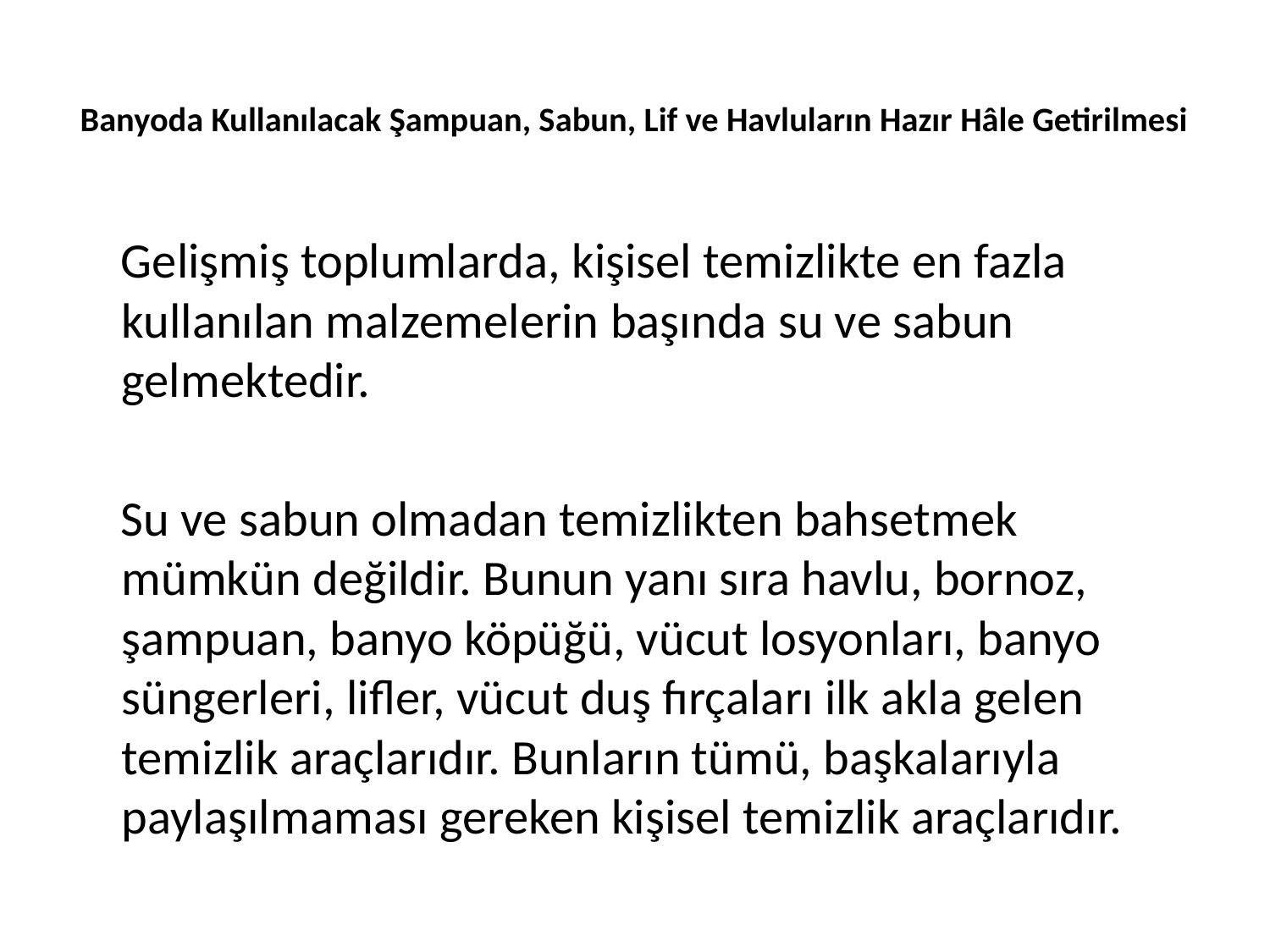

# Banyoda Kullanılacak Şampuan, Sabun, Lif ve Havluların Hazır Hâle Getirilmesi
    Gelişmiş toplumlarda, kişisel temizlikte en fazla kullanılan malzemelerin başında su ve sabun gelmektedir.

    Su ve sabun olmadan temizlikten bahsetmek mümkün değildir. Bunun yanı sıra havlu, bornoz, şampuan, banyo köpüğü, vücut losyonları, banyo süngerleri, lifler, vücut duş fırçaları ilk akla gelen temizlik araçlarıdır. Bunların tümü, başkalarıyla paylaşılmaması gereken kişisel temizlik araçlarıdır.